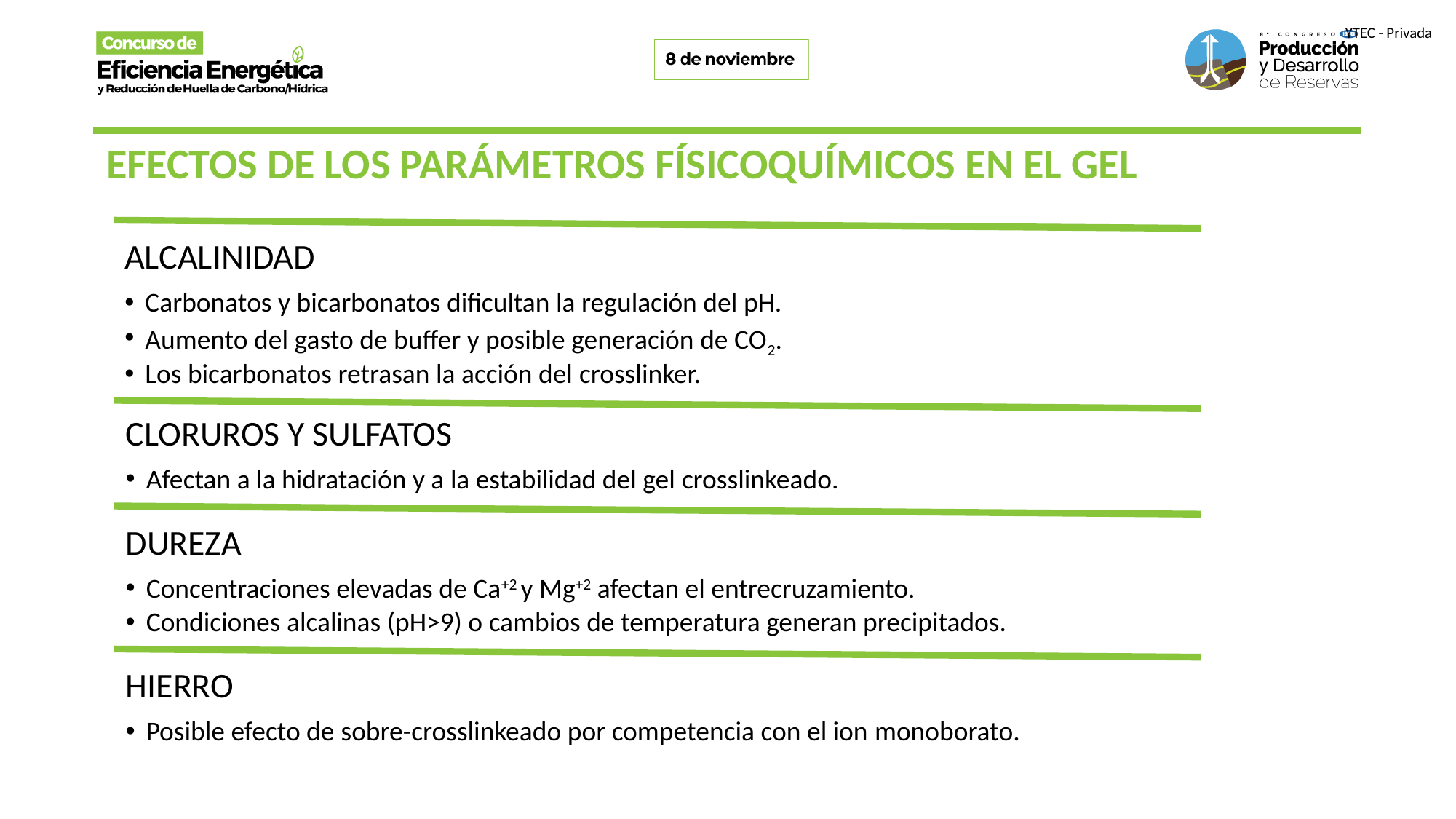

EFECTOS DE LOS PARÁMETROS FÍSICOQUÍMICOS EN EL GEL
ALCALINIDAD
Carbonatos y bicarbonatos dificultan la regulación del pH.
Aumento del gasto de buffer y posible generación de CO2.
Los bicarbonatos retrasan la acción del crosslinker.
CLORUROS Y SULFATOS
Afectan a la hidratación y a la estabilidad del gel crosslinkeado.
DUREZA
Concentraciones elevadas de Ca+2 y Mg+2 afectan el entrecruzamiento.
Condiciones alcalinas (pH>9) o cambios de temperatura generan precipitados.
HIERRO
Posible efecto de sobre-crosslinkeado por competencia con el ion monoborato.